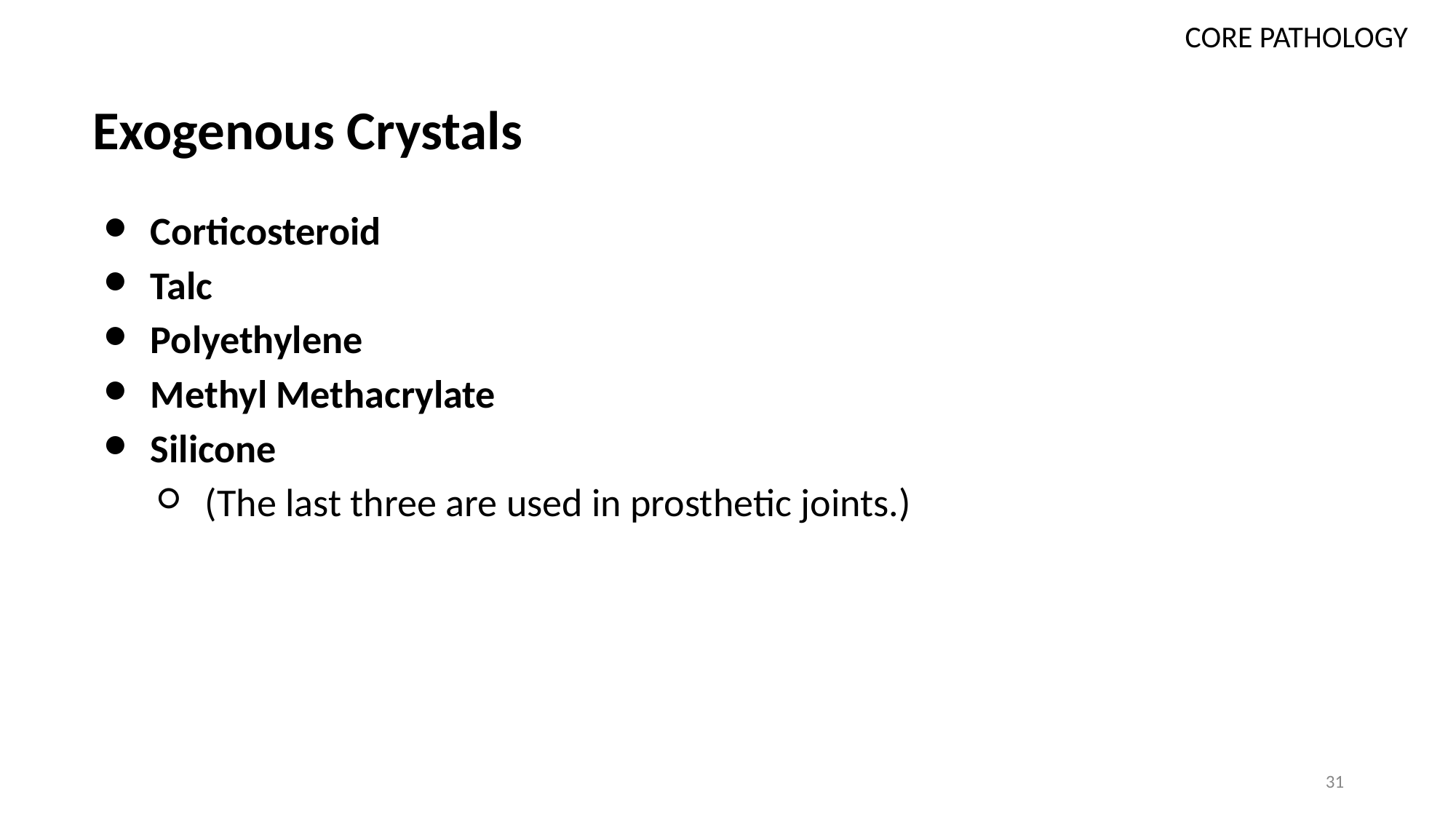

CORE PATHOLOGY
# Exogenous Crystals
Corticosteroid
Talc
Polyethylene
Methyl Methacrylate
Silicone
(The last three are used in prosthetic joints.)
31